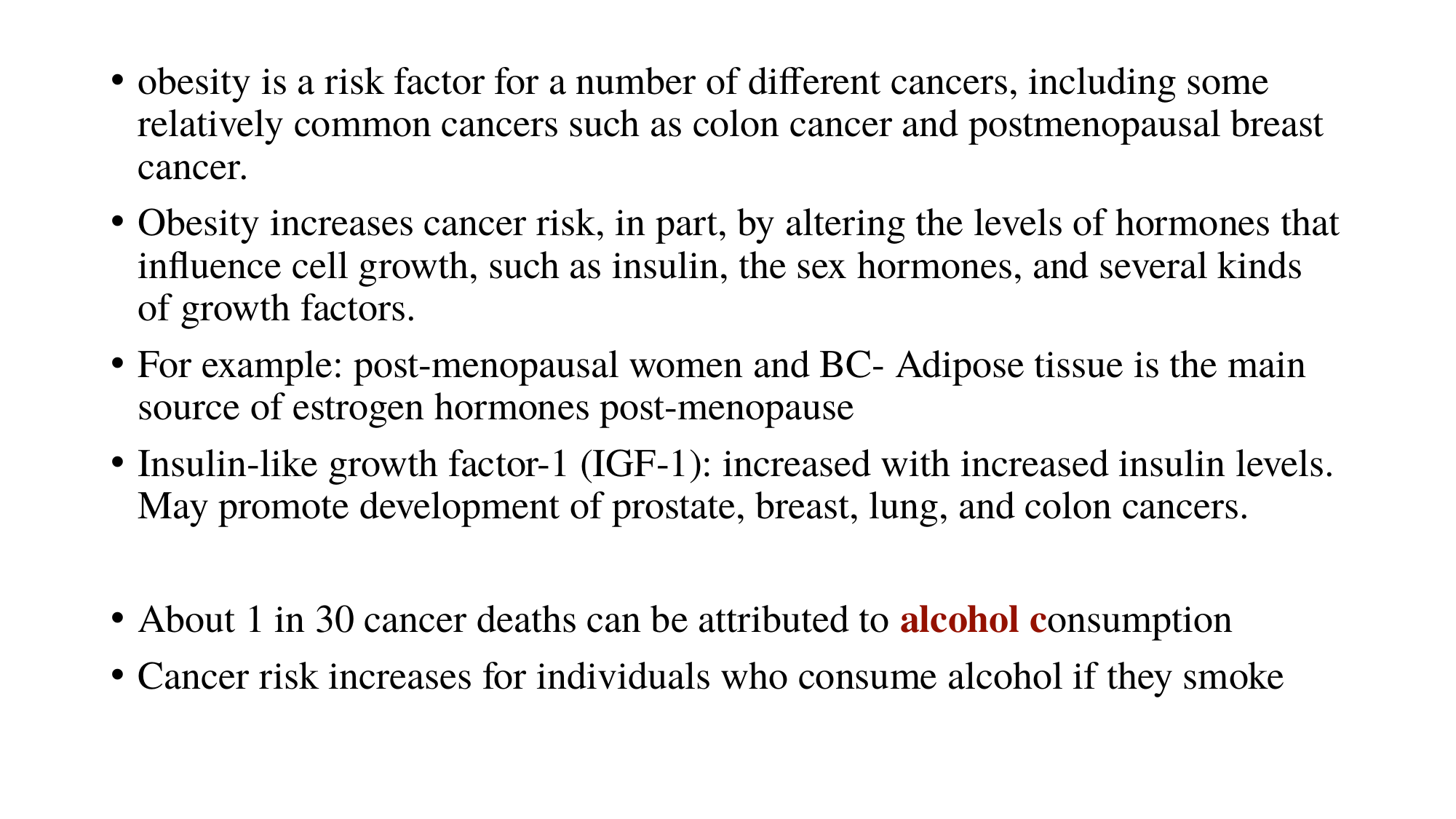

obesity is a risk factor for a number of different cancers, including some relatively common cancers such as colon cancer and postmenopausal breast cancer.
Obesity increases cancer risk, in part, by altering the levels of hormones that influence cell growth, such as insulin, the sex hormones, and several kinds of growth factors.
For example: post-menopausal women and BC- Adipose tissue is the main source of estrogen hormones post-menopause
Insulin-like growth factor-1 (IGF-1): increased with increased insulin levels. May promote development of prostate, breast, lung, and colon cancers.

About 1 in 30 cancer deaths can be attributed to alcohol consumption
Cancer risk increases for individuals who consume alcohol if they smoke